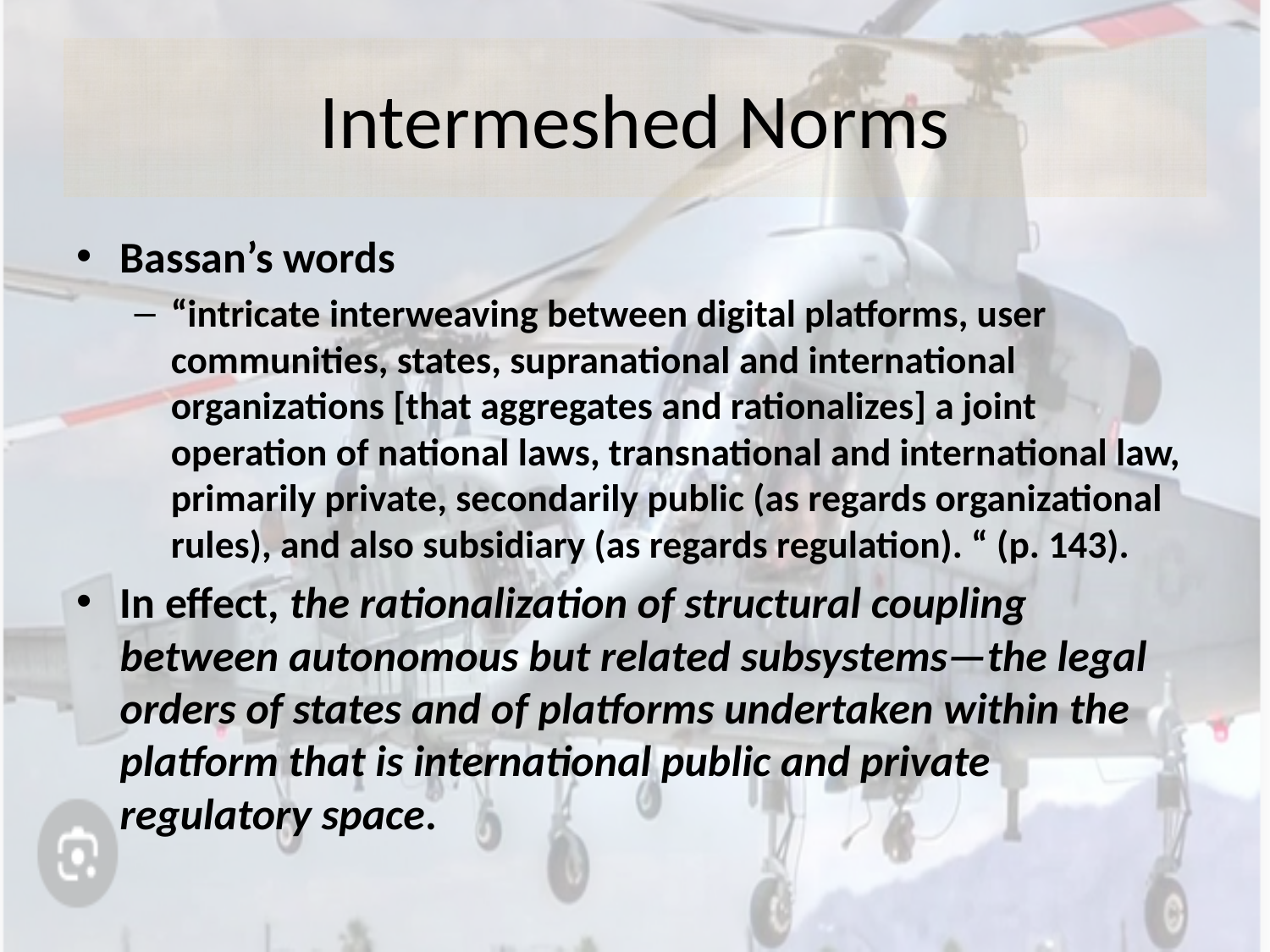

# Intermeshed Norms
Bassan’s words
“intricate interweaving between digital platforms, user communities, states, supranational and international organizations [that aggregates and rationalizes] a joint operation of national laws, transnational and international law, primarily private, secondarily public (as regards organizational rules), and also subsidiary (as regards regulation). “ (p. 143).
In effect, the rationalization of structural coupling between autonomous but related subsystems—the legal orders of states and of platforms undertaken within the platform that is international public and private regulatory space.